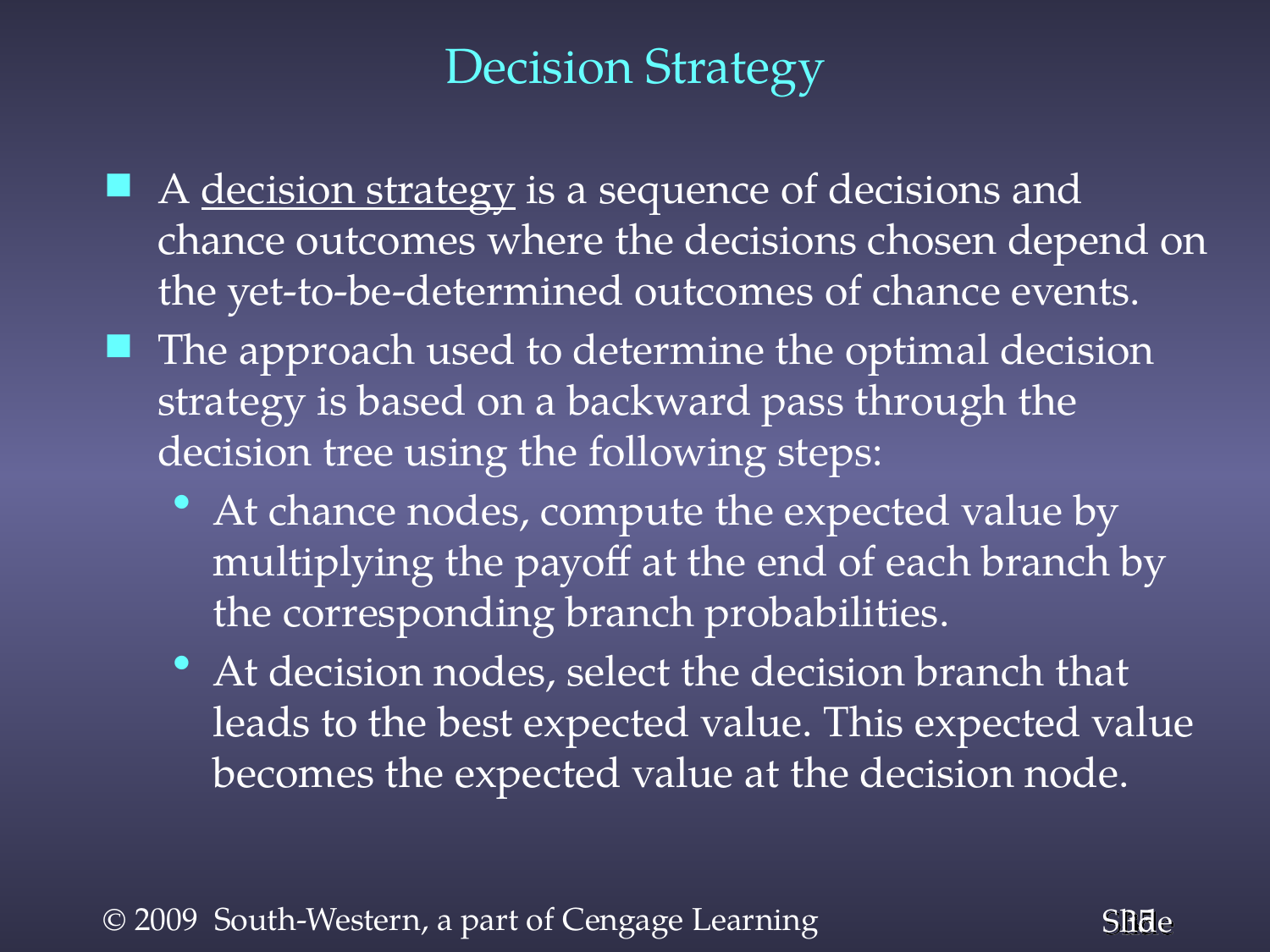

Decision Strategy
A decision strategy is a sequence of decisions and chance outcomes where the decisions chosen depend on the yet-to-be-determined outcomes of chance events.
The approach used to determine the optimal decision strategy is based on a backward pass through the decision tree using the following steps:
At chance nodes, compute the expected value by multiplying the payoff at the end of each branch by the corresponding branch probabilities.
At decision nodes, select the decision branch that leads to the best expected value. This expected value becomes the expected value at the decision node.